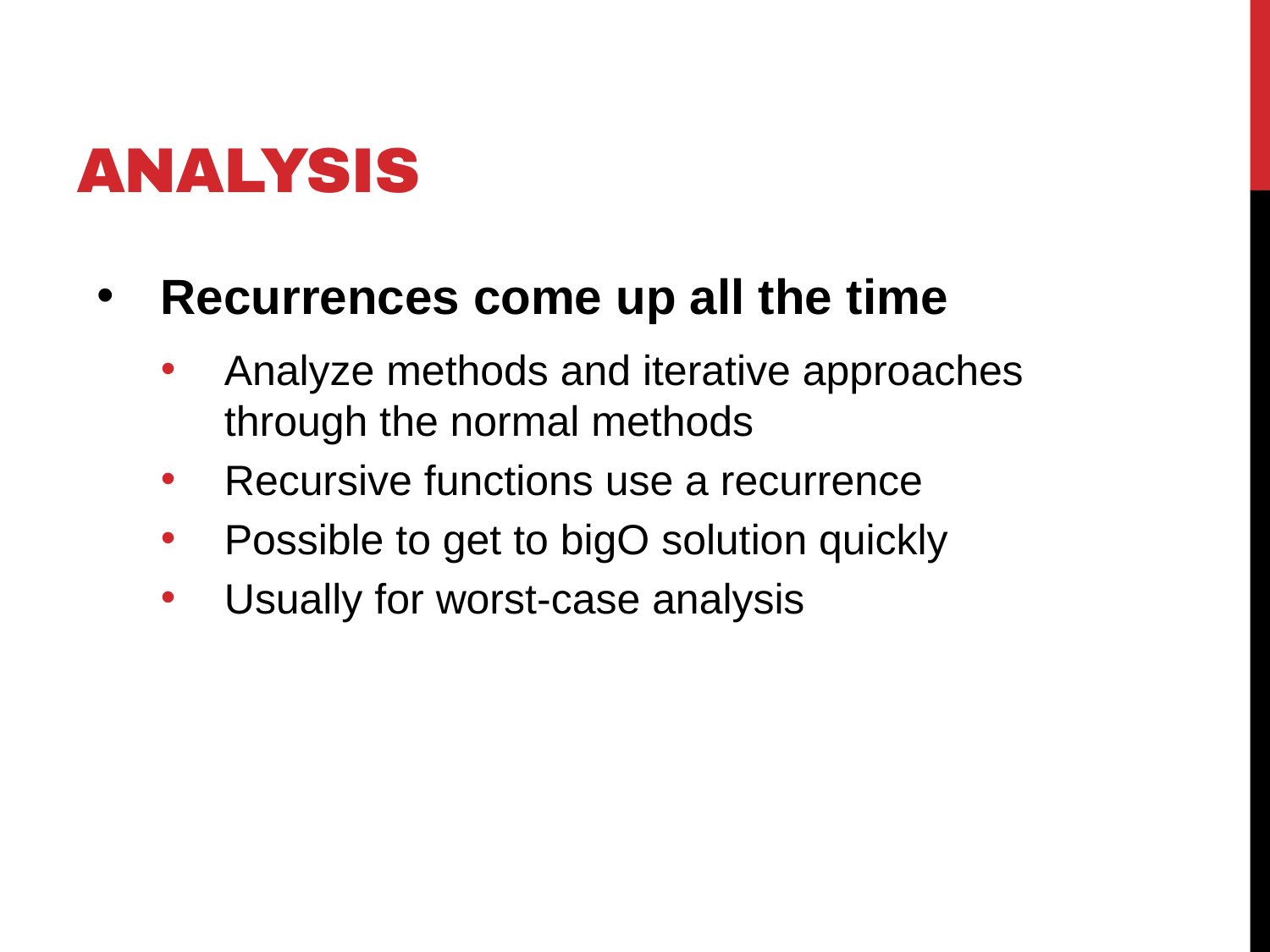

# Analysis

Recurrences come up all the time
Analyze methods and iterative approaches through the normal methods
Recursive functions use a recurrence
Possible to get to bigO solution quickly
Usually for worst-case analysis